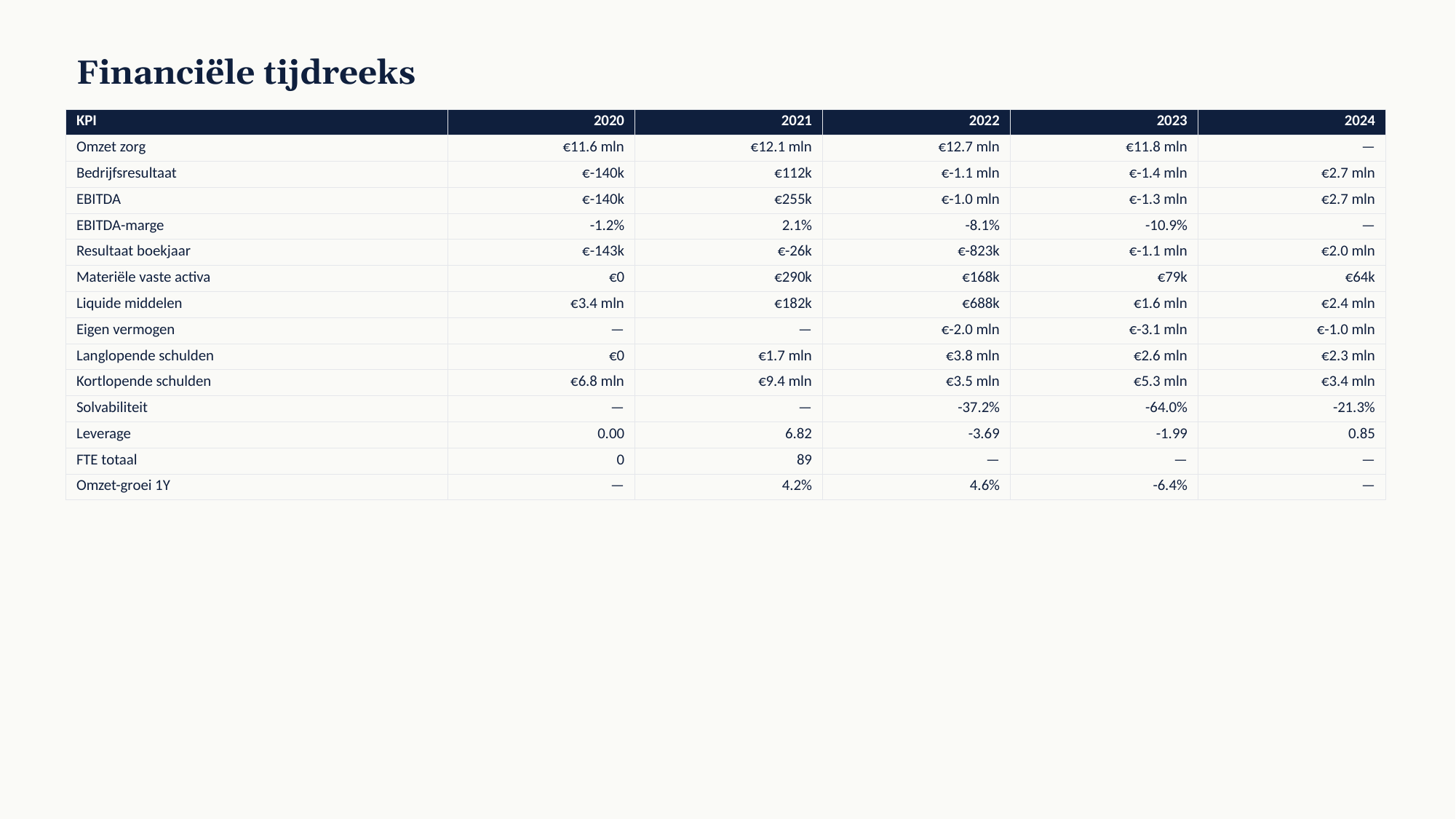

Financiële tijdreeks
| KPI | 2020 | 2021 | 2022 | 2023 | 2024 |
| --- | --- | --- | --- | --- | --- |
| Omzet zorg | €11.6 mln | €12.1 mln | €12.7 mln | €11.8 mln | — |
| Bedrijfsresultaat | €-140k | €112k | €-1.1 mln | €-1.4 mln | €2.7 mln |
| EBITDA | €-140k | €255k | €-1.0 mln | €-1.3 mln | €2.7 mln |
| EBITDA-marge | -1.2% | 2.1% | -8.1% | -10.9% | — |
| Resultaat boekjaar | €-143k | €-26k | €-823k | €-1.1 mln | €2.0 mln |
| Materiële vaste activa | €0 | €290k | €168k | €79k | €64k |
| Liquide middelen | €3.4 mln | €182k | €688k | €1.6 mln | €2.4 mln |
| Eigen vermogen | — | — | €-2.0 mln | €-3.1 mln | €-1.0 mln |
| Langlopende schulden | €0 | €1.7 mln | €3.8 mln | €2.6 mln | €2.3 mln |
| Kortlopende schulden | €6.8 mln | €9.4 mln | €3.5 mln | €5.3 mln | €3.4 mln |
| Solvabiliteit | — | — | -37.2% | -64.0% | -21.3% |
| Leverage | 0.00 | 6.82 | -3.69 | -1.99 | 0.85 |
| FTE totaal | 0 | 89 | — | — | — |
| Omzet-groei 1Y | — | 4.2% | 4.6% | -6.4% | — |